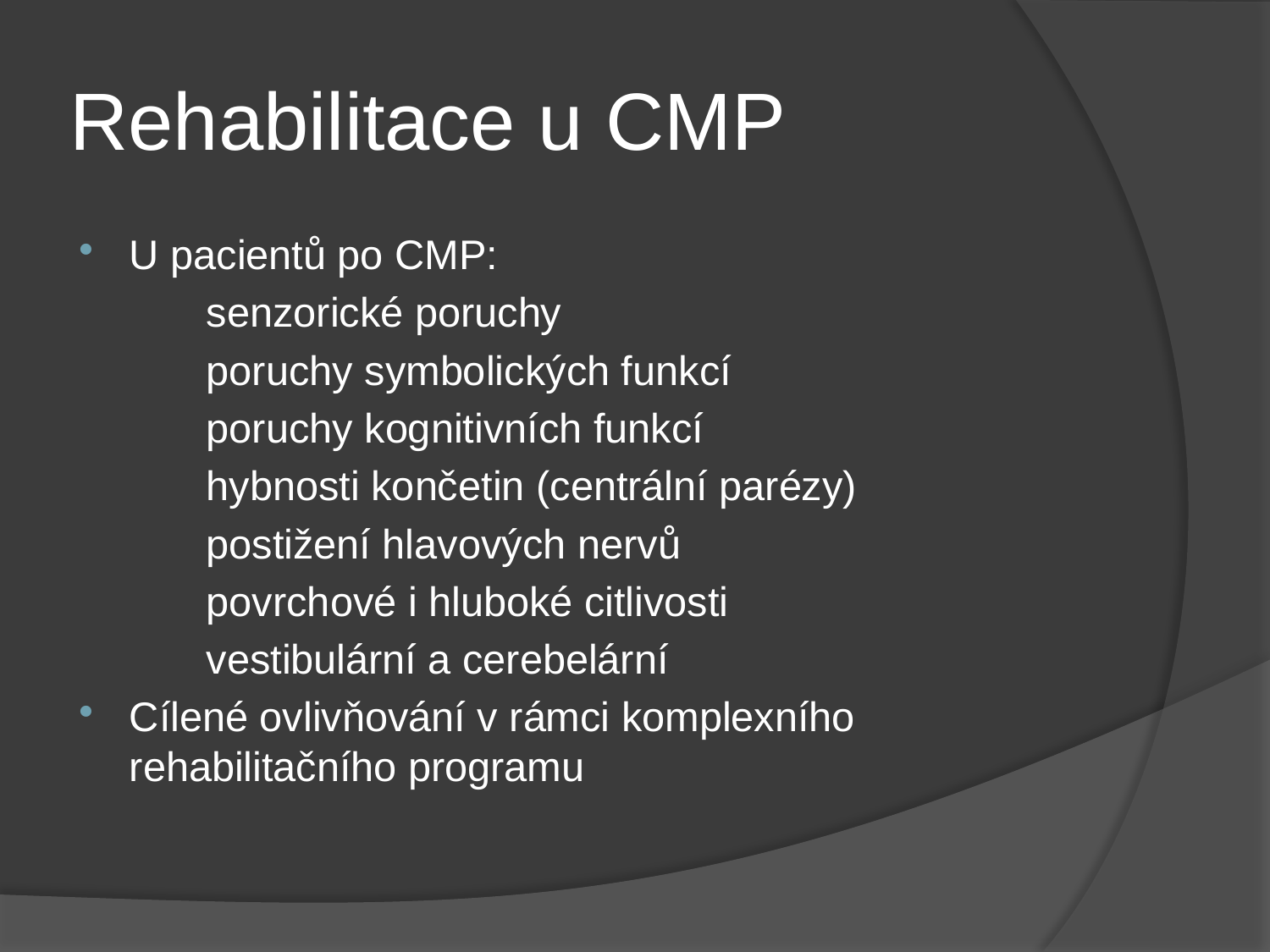

# Rehabilitace u CMP
U pacientů po CMP:
           senzorické poruchy
           poruchy symbolických funkcí
           poruchy kognitivních funkcí
           hybnosti končetin (centrální parézy)
           postižení hlavových nervů
           povrchové i hluboké citlivosti
           vestibulární a cerebelární
Cílené ovlivňování v rámci komplexního rehabilitačního programu